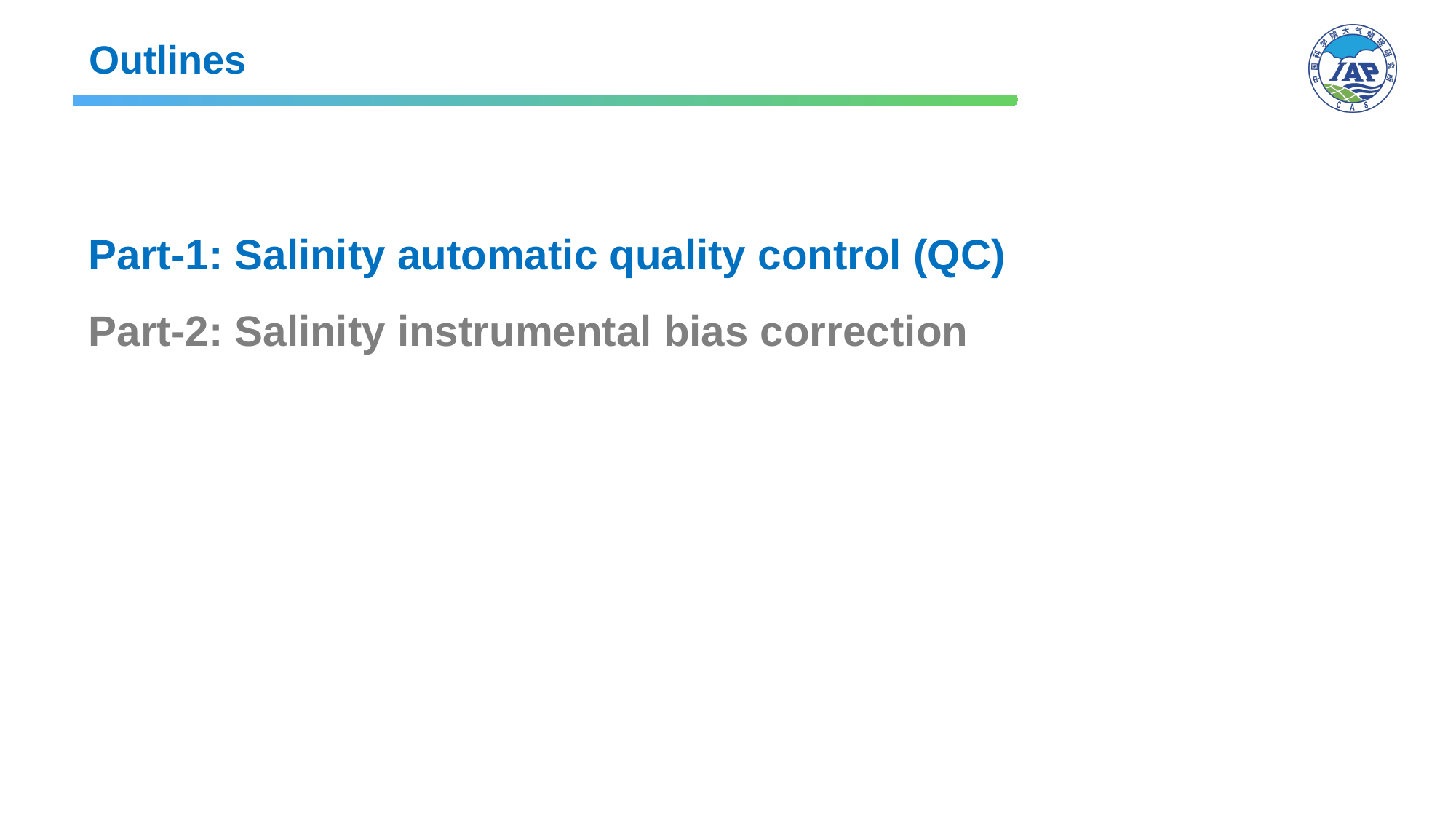

Outlines
Part-1: Salinity automatic quality control (QC)
Part-2: Salinity instrumental bias correction